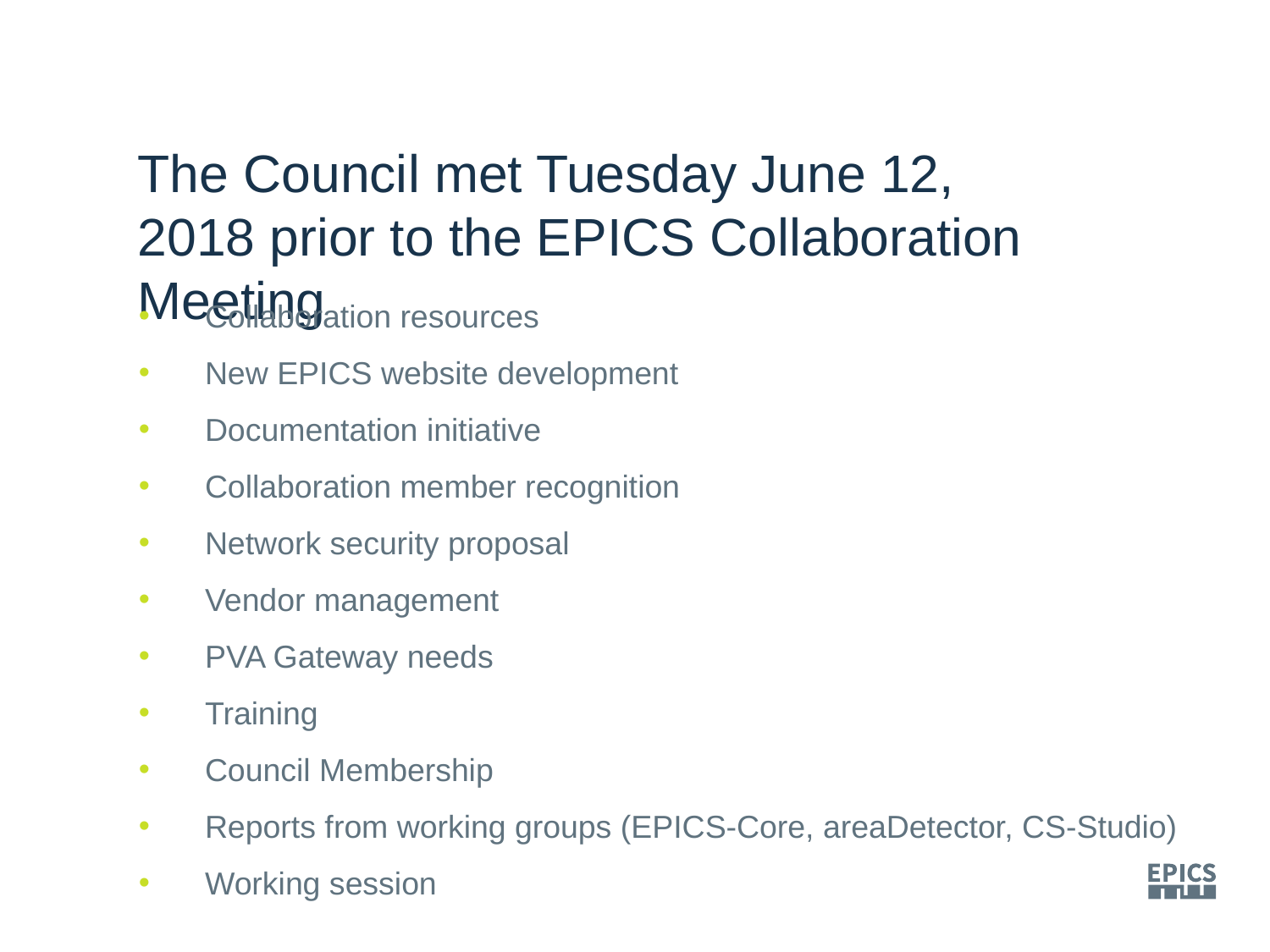

The Council met Tuesday June 12, 2018 prior to the EPICS Collaboration Meeting
Collaboration resources
New EPICS website development
Documentation initiative
Collaboration member recognition
Network security proposal
Vendor management
PVA Gateway needs
Training
Council Membership
Reports from working groups (EPICS-Core, areaDetector, CS-Studio)
Working session